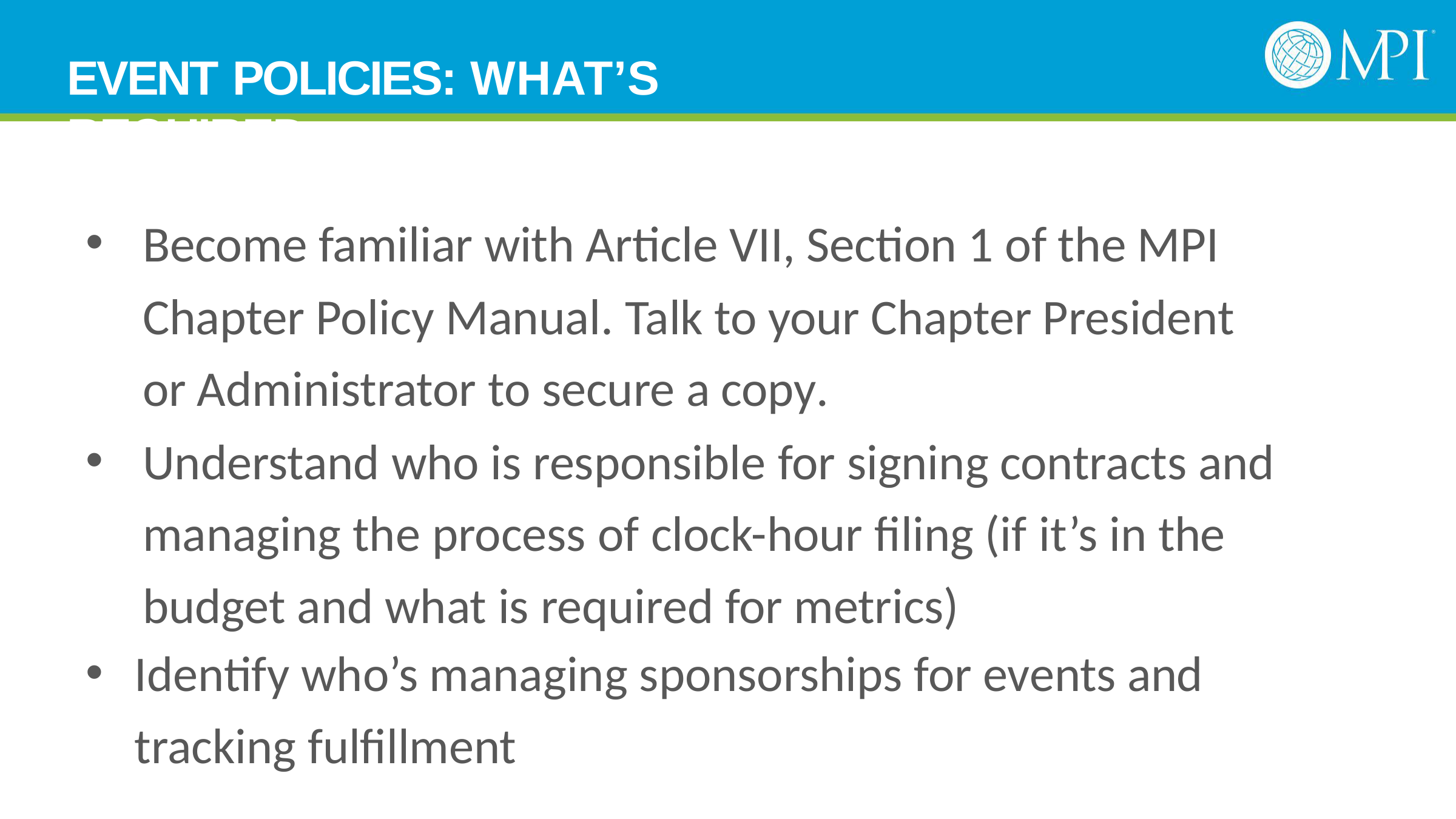

# EVENT POLICIES: WHAT’S REQUIRED
Become familiar with Article VII, Section 1 of the MPI Chapter Policy Manual. Talk to your Chapter President or Administrator to secure a copy.
Understand who is responsible for signing contracts and managing the process of clock-hour filing (if it’s in the budget and what is required for metrics)
Identify who’s managing sponsorships for events and
tracking fulfillment